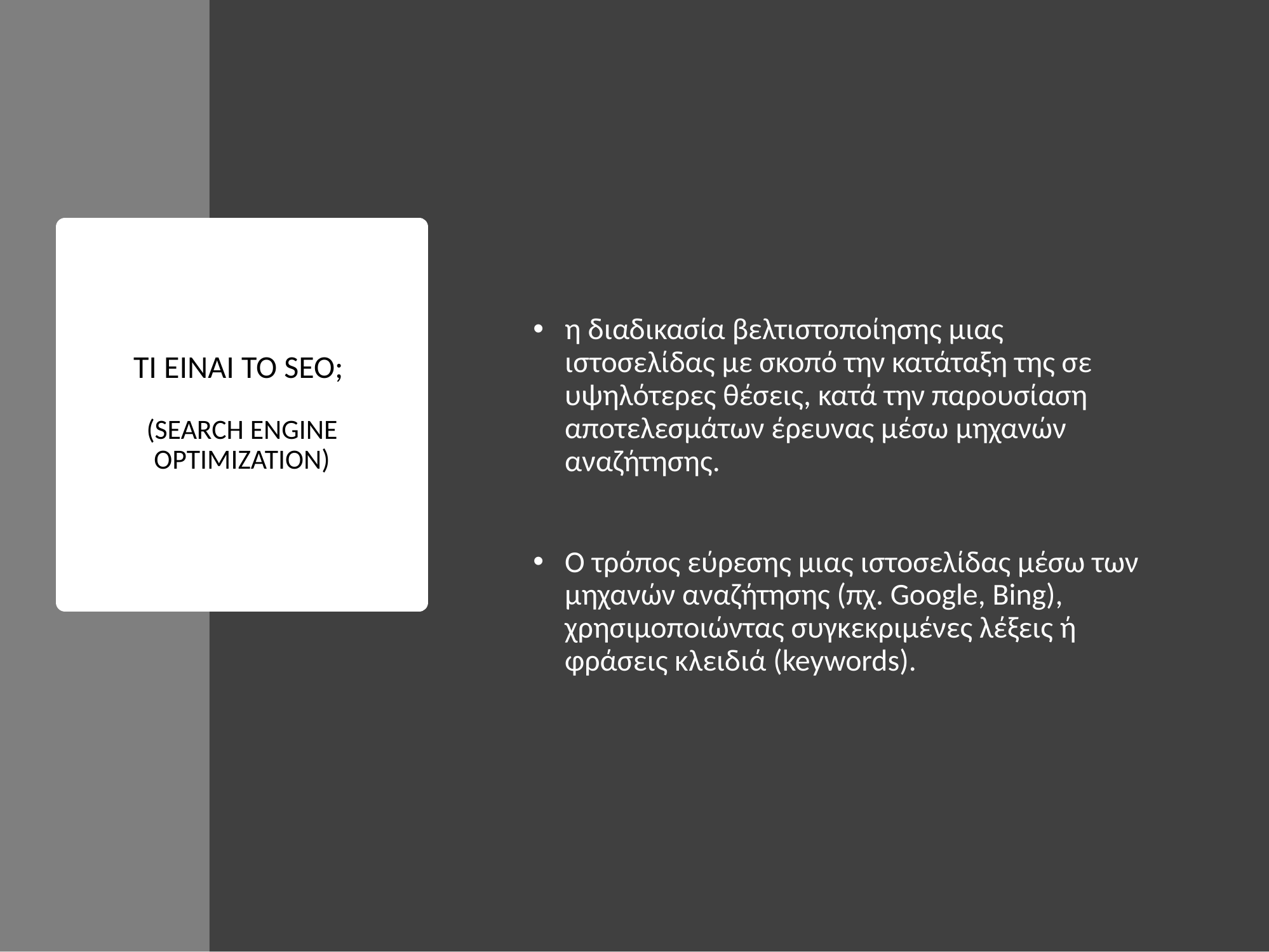

# ΤΙ ΕΙΝΑΙ ΤΟ SEO; (SEARCH ENGINE OPTIMIZATION)
η διαδικασία βελτιστοποίησης μιας ιστοσελίδας με σκοπό την κατάταξη της σε υψηλότερες θέσεις, κατά την παρουσίαση αποτελεσμάτων έρευνας μέσω μηχανών αναζήτησης.

Ο τρόπος εύρεσης μιας ιστοσελίδας μέσω των μηχανών αναζήτησης (πχ. Google, Bing), χρησιμοποιώντας συγκεκριμένες λέξεις ή φράσεις κλειδιά (keywords).